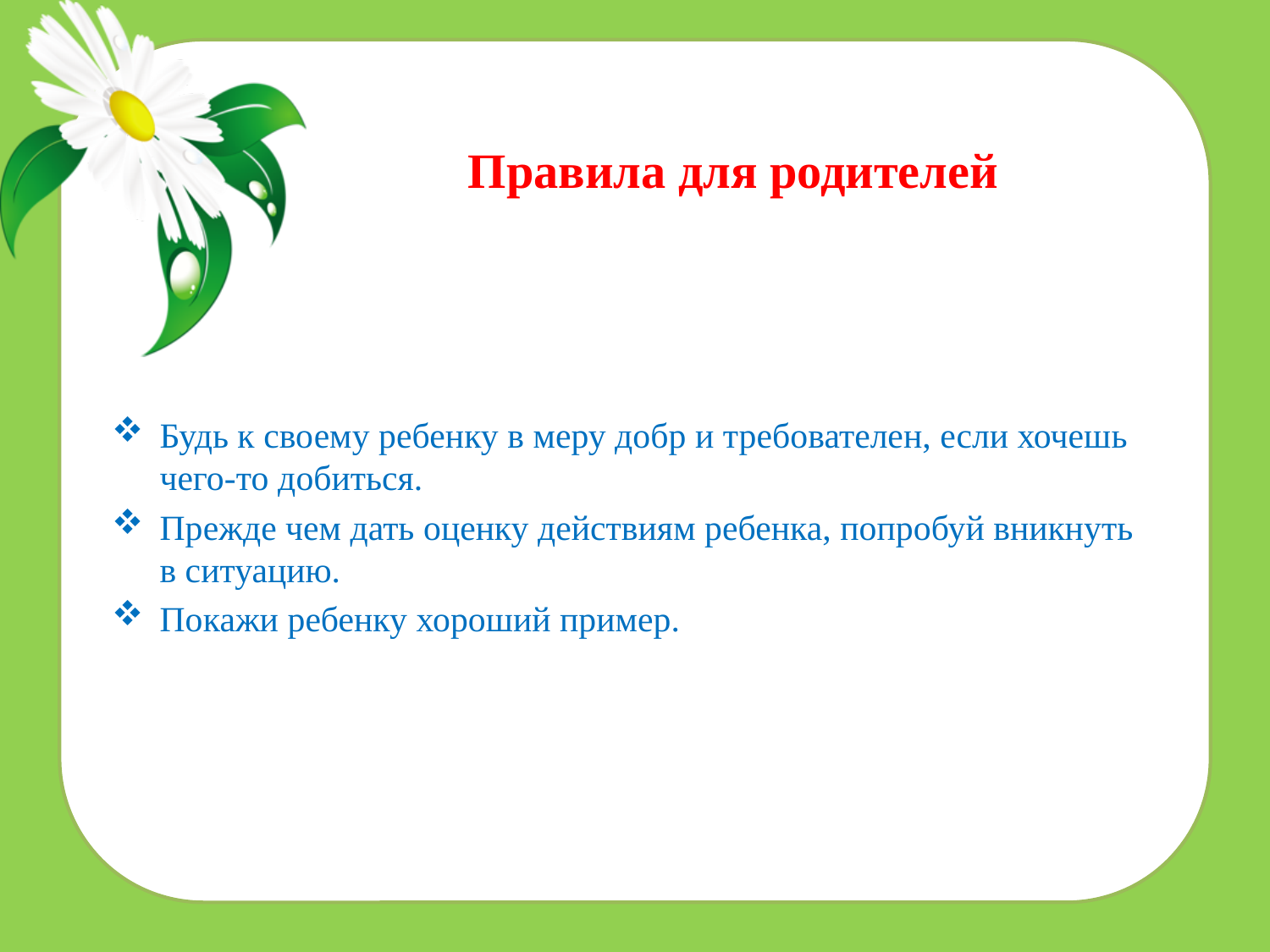

# Правила для родителей

Будь к своему ребенку в меру добр и требователен, если хочешь чего-то добиться.
Прежде чем дать оценку действиям ребенка, попробуй вникнуть в ситуацию.
Покажи ребенку хороший пример.